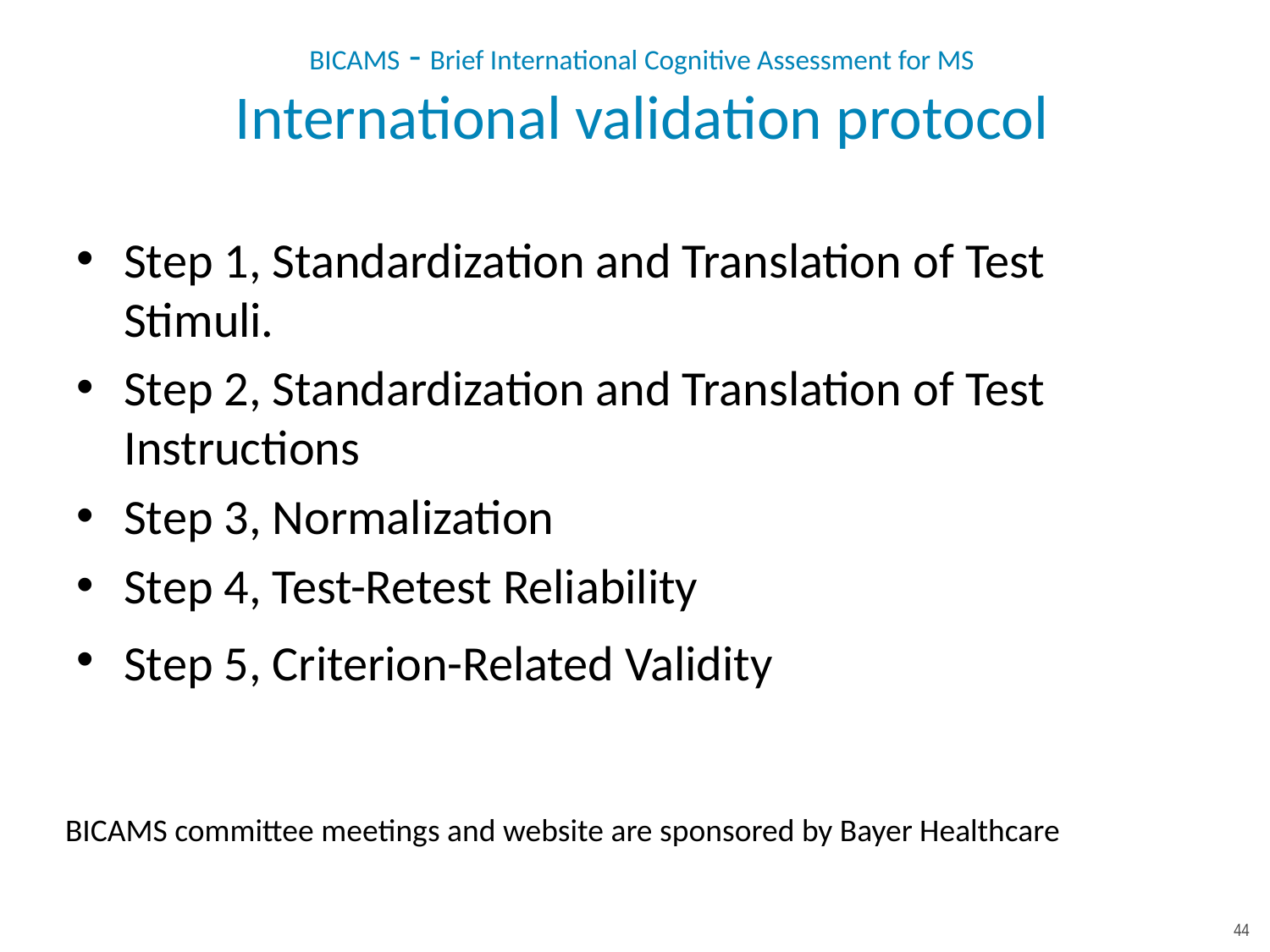

# BICAMS - Brief International Cognitive Assessment for MS International validation protocol
Step 1, Standardization and Translation of Test Stimuli.
Step 2, Standardization and Translation of Test Instructions
Step 3, Normalization
Step 4, Test-Retest Reliability
Step 5, Criterion-Related Validity

BICAMS committee meetings and website are sponsored by Bayer Healthcare
44